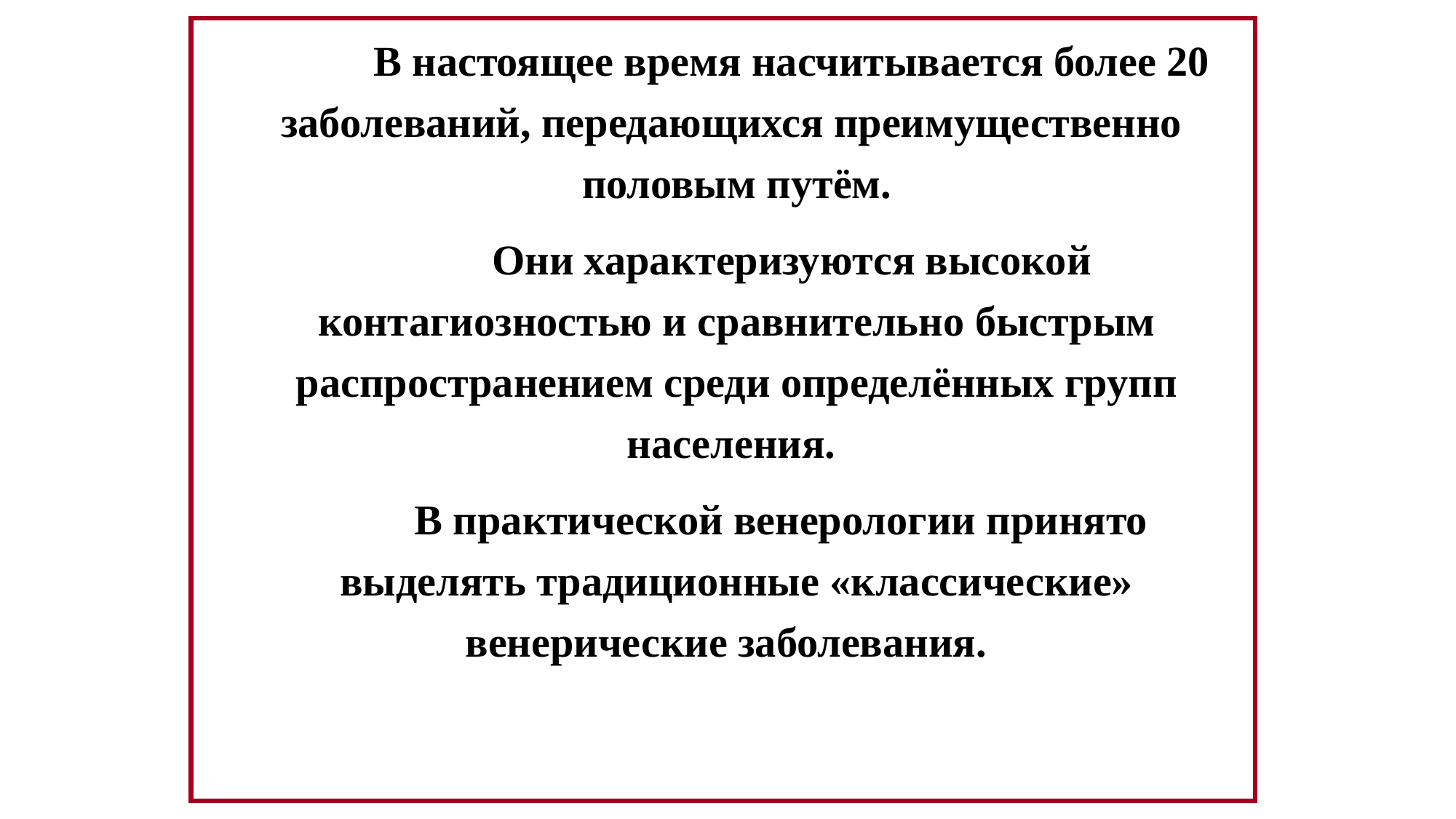

В настоящее время насчитывается более 20 заболеваний, передающихся преимущественно  половым путём.
             Они характеризуются высокой контагиозностью и сравнительно быстрым распространением среди определённых групп населения.
           В практической венерологии принято выделять традиционные «классические» венерические заболевания.
#